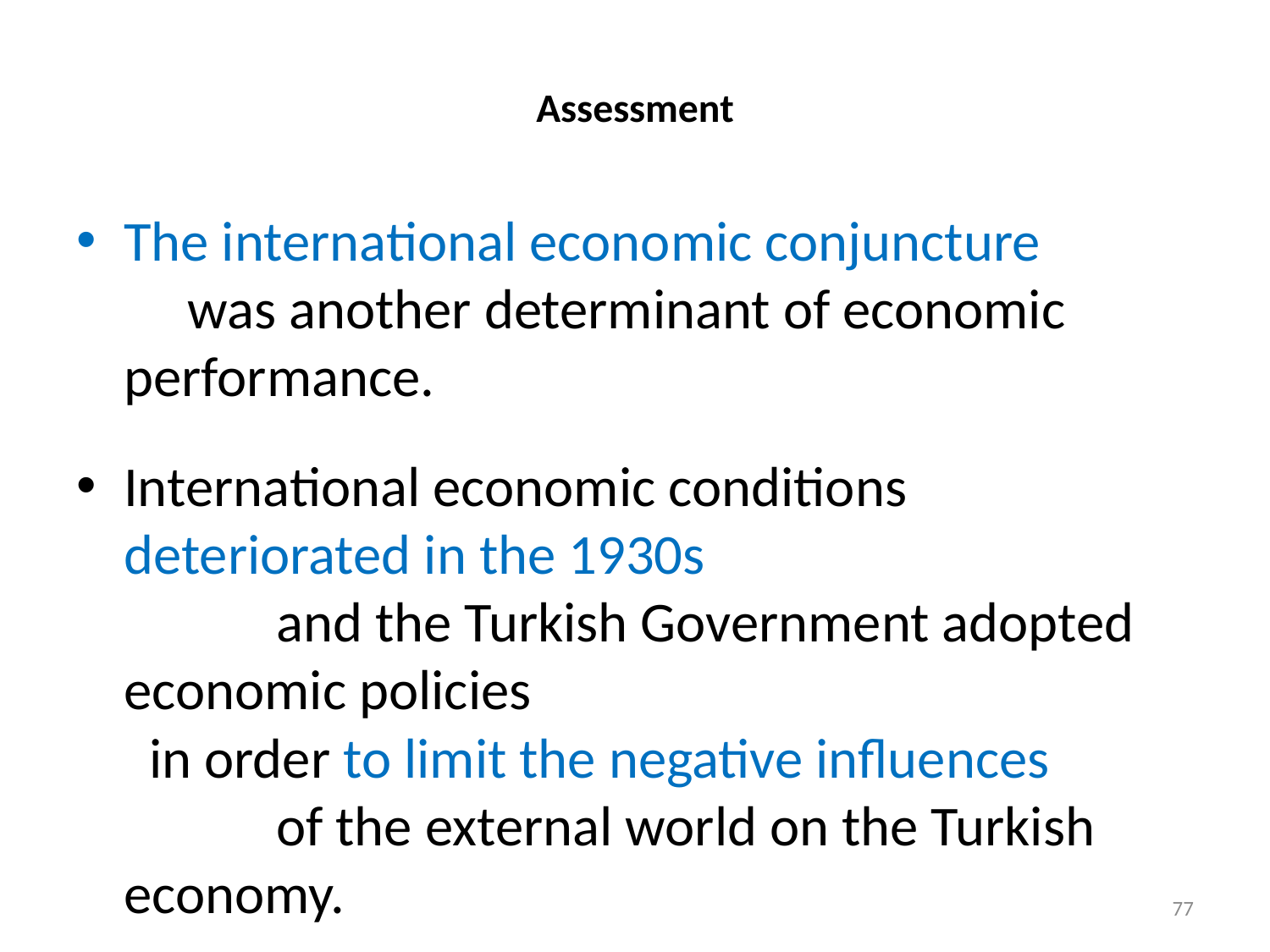

# Assessment
The international economic conjuncture                  was another determinant of economic performance.
International economic conditions deteriorated in the 1930s                                                   and the Turkish Government adopted economic policies                                                       in order to limit the negative influences                        of the external world on the Turkish economy.

77